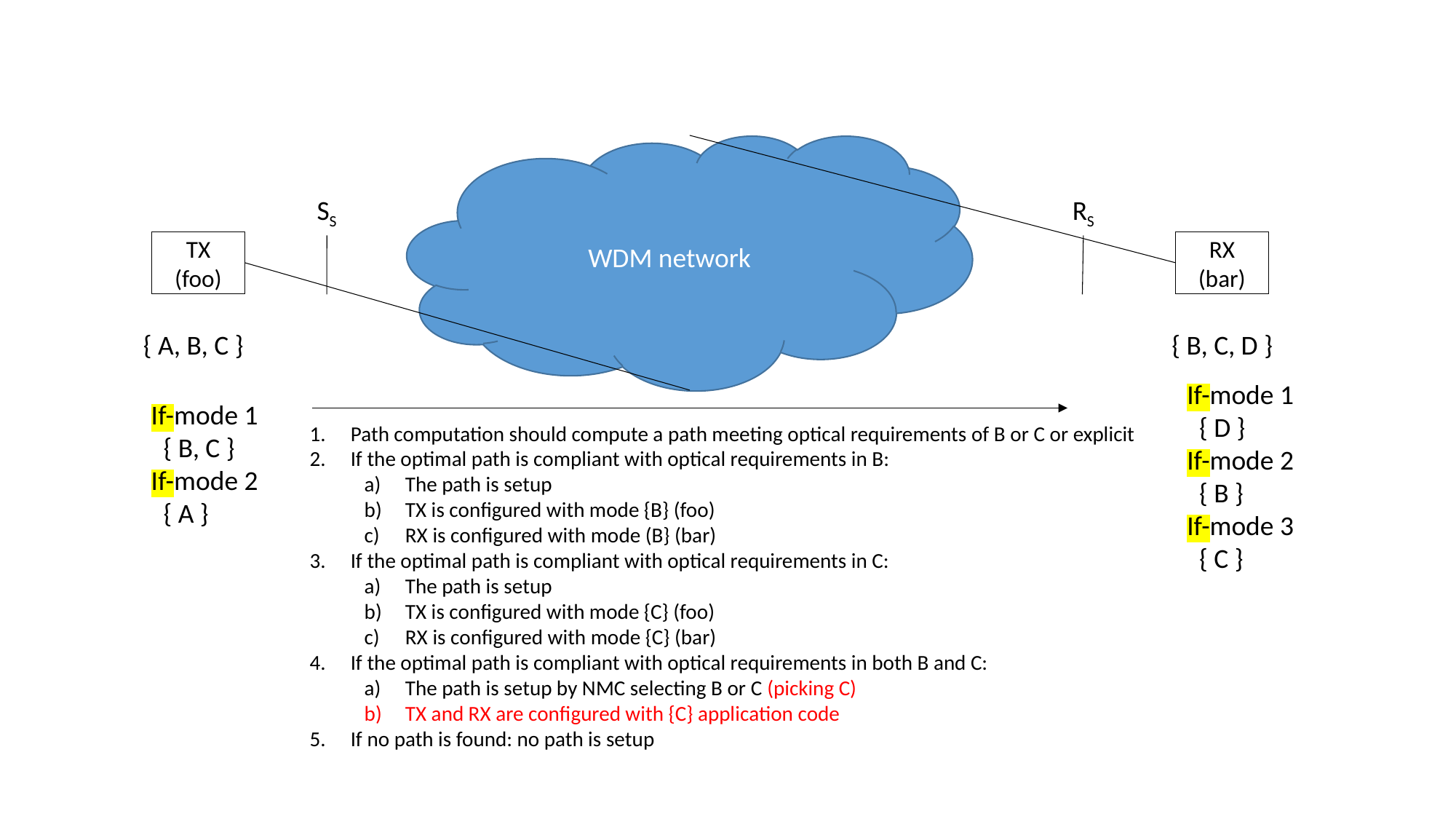

WDM network
SS
RS
TX
(foo)
RX
(bar)
{ A, B, C }
{ B, C, D }
If-mode 1
  { D }
If-mode 2
  { B }
If-mode 3
  { C }
If-mode 1
  { B, C }
If-mode 2
  { A }
Path computation should compute a path meeting optical requirements of B or C or explicit
If the optimal path is compliant with optical requirements in B:
The path is setup
TX is configured with mode {B} (foo)
RX is configured with mode (B} (bar)
If the optimal path is compliant with optical requirements in C:
The path is setup
TX is configured with mode {C} (foo)
RX is configured with mode {C} (bar)
If the optimal path is compliant with optical requirements in both B and C:
The path is setup by NMC selecting B or C (picking C)
TX and RX are configured with {C} application code
If no path is found: no path is setup